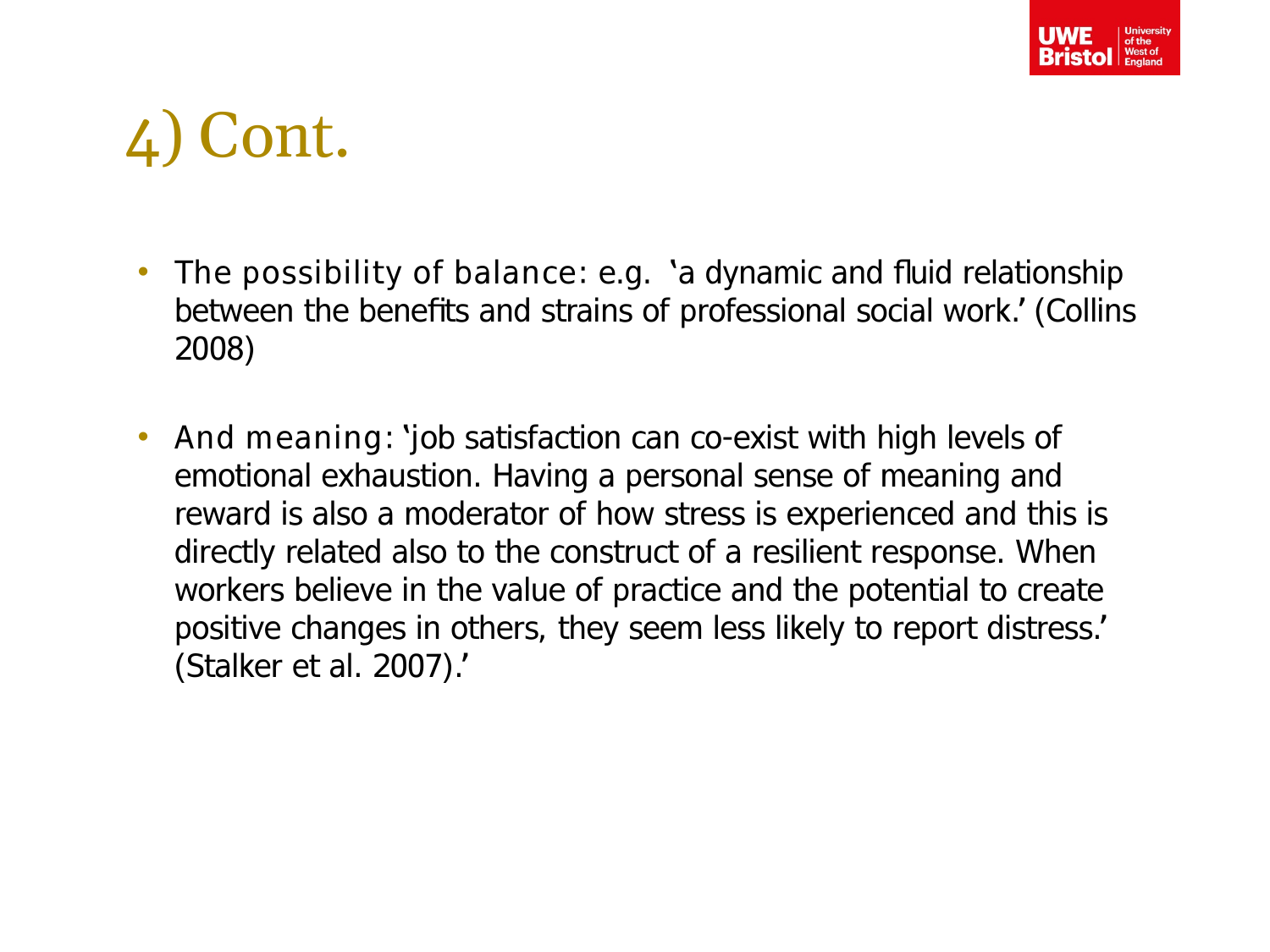

4) Cont.
The possibility of balance: e.g.  ‘a dynamic and fluid relationship between the benefits and strains of professional social work.’ (Collins 2008)

And meaning: ‘job satisfaction can co-exist with high levels of emotional exhaustion. Having a personal sense of meaning and reward is also a moderator of how stress is experienced and this is directly related also to the construct of a resilient response. When workers believe in the value of practice and the potential to create positive changes in others, they seem less likely to report distress.’ (Stalker et al. 2007).’